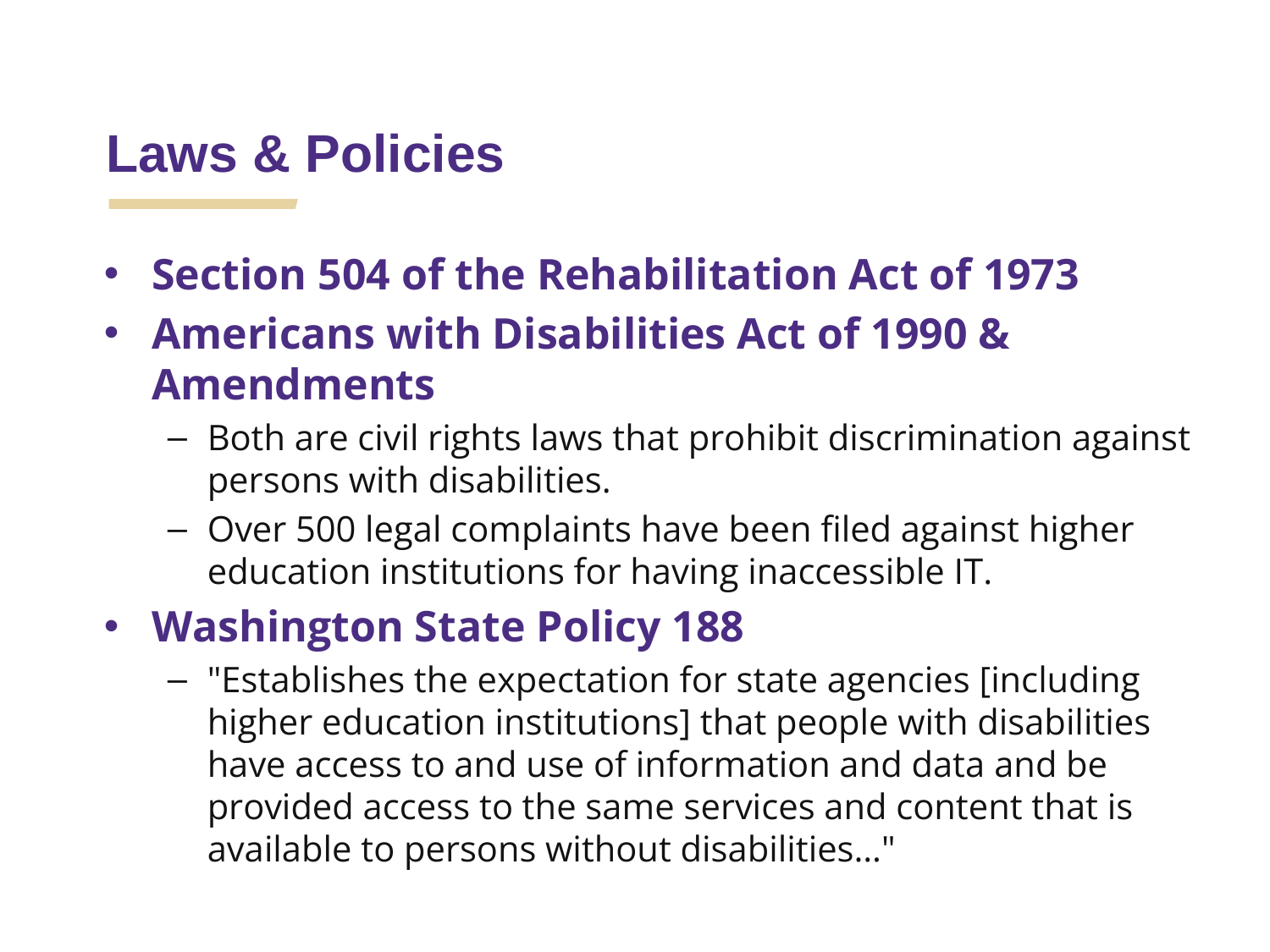

# Laws & Policies
Section 504 of the Rehabilitation Act of 1973
Americans with Disabilities Act of 1990 & Amendments
Both are civil rights laws that prohibit discrimination against persons with disabilities.
Over 500 legal complaints have been filed against higher education institutions for having inaccessible IT.
Washington State Policy 188
"Establishes the expectation for state agencies [including higher education institutions] that people with disabilities have access to and use of information and data and be provided access to the same services and content that is available to persons without disabilities…"